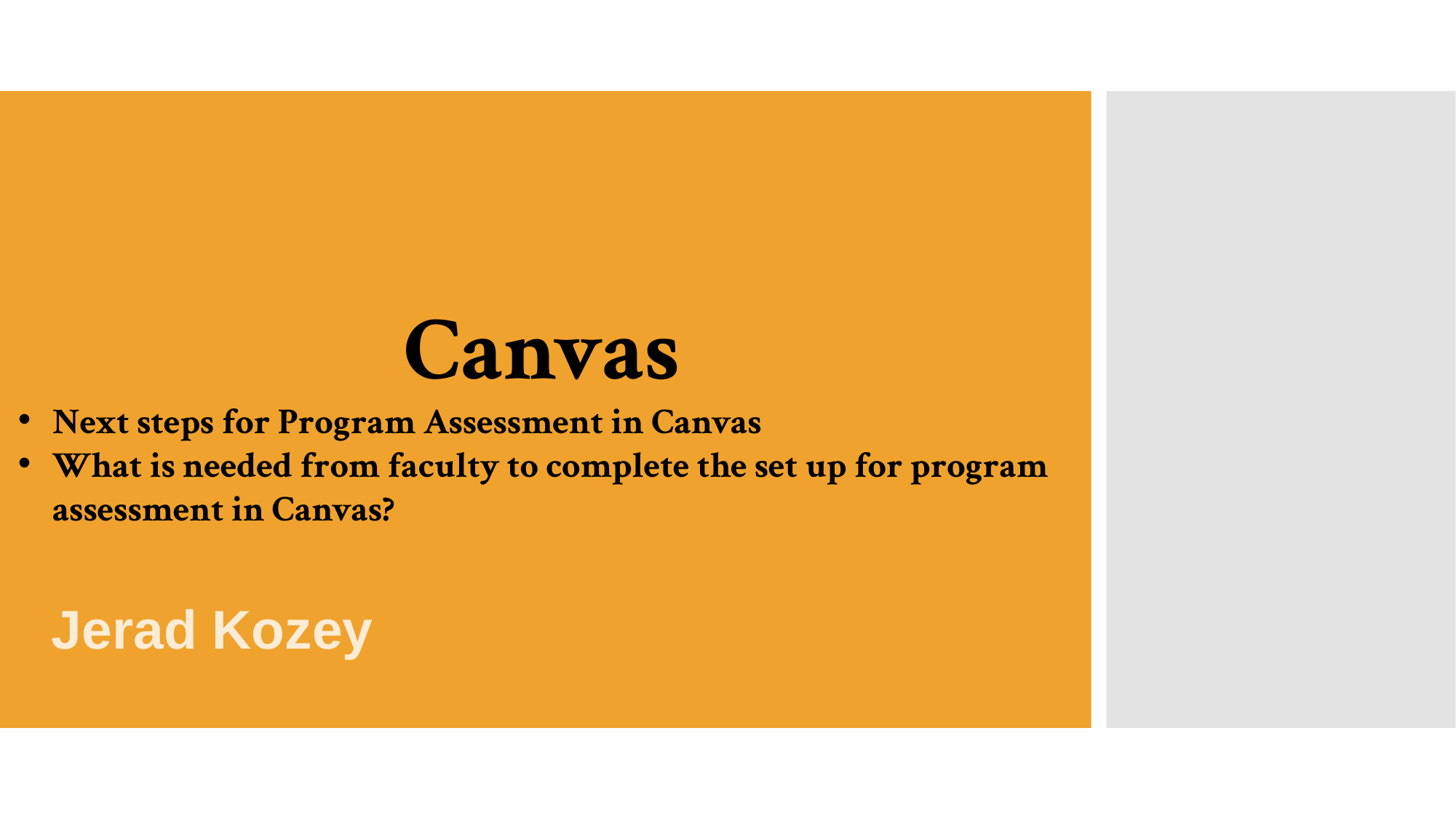

Canvas
Next steps for Program Assessment in Canvas
What is needed from faculty to complete the set up for program assessment in Canvas?
Jerad Kozey